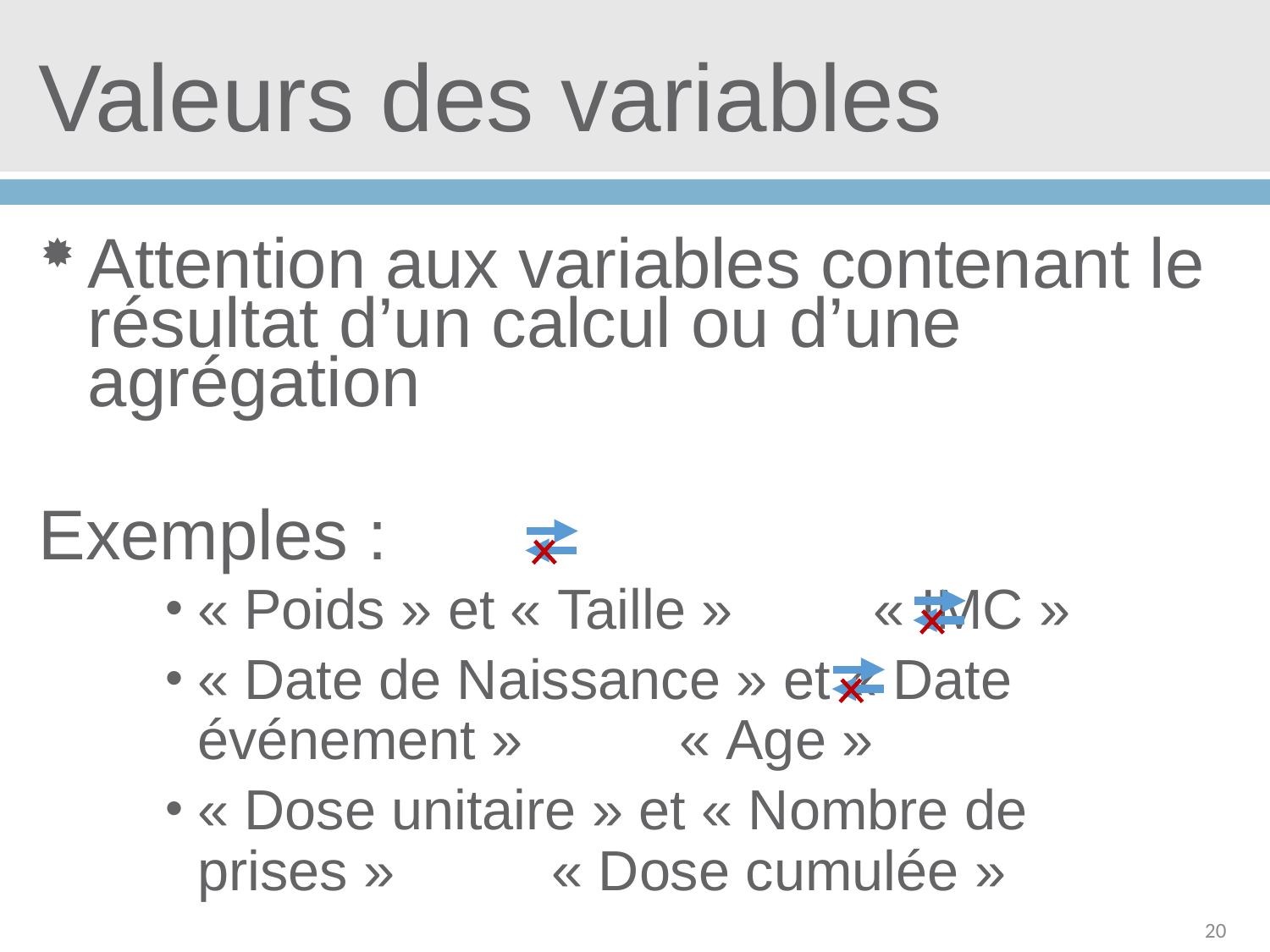

# Valeurs des variables
Attention aux variables contenant le résultat d’un calcul ou d’une agrégation

Exemples :
« Poids » et « Taille »         « IMC »
« Date de Naissance » et « Date événement »          « Age »
« Dose unitaire » et « Nombre de prises »          « Dose cumulée »
20